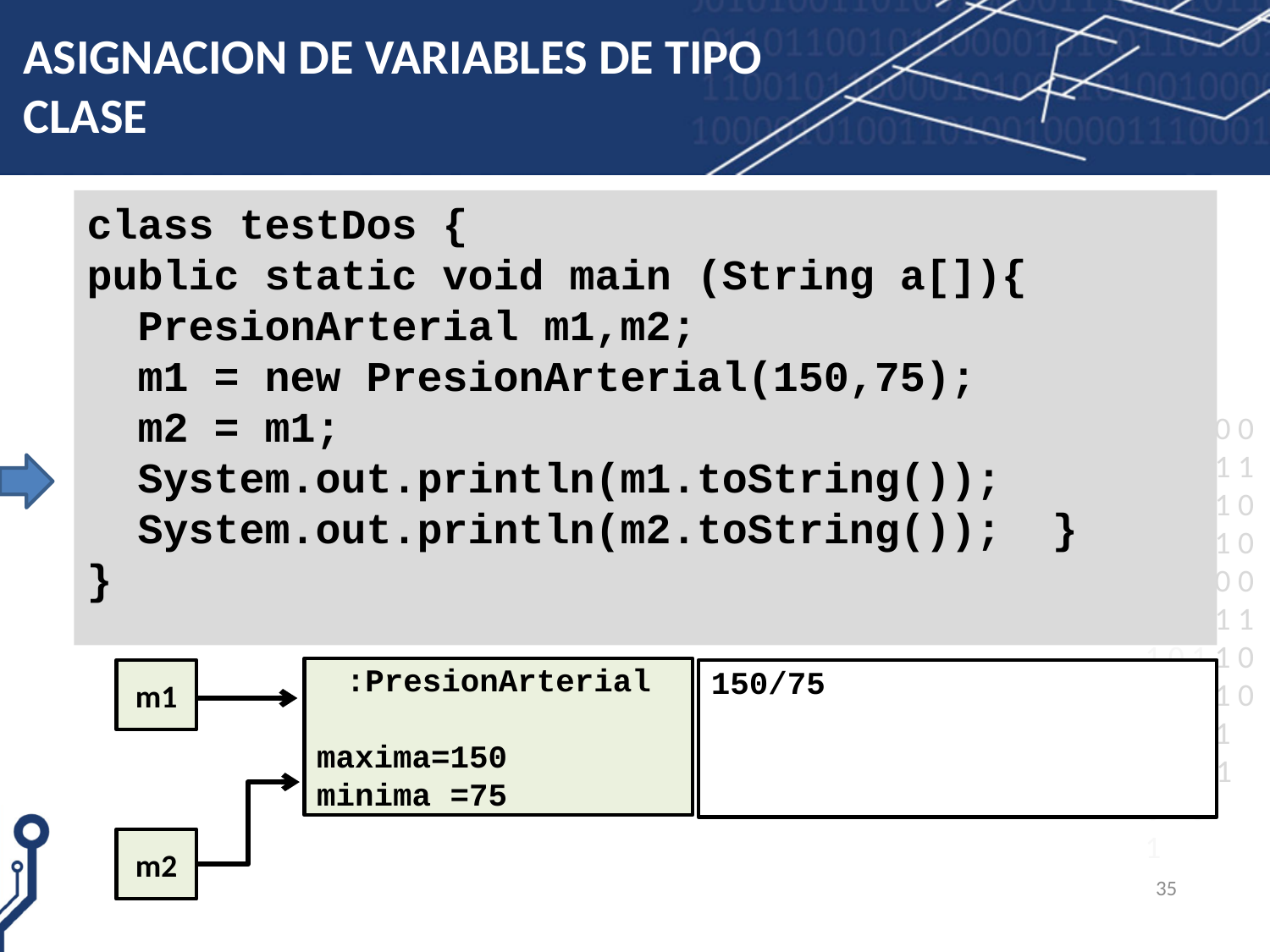

# ASIGNACION DE VARIABLES DE TIPO CLASE

class testDos {
public static void main (String a[]){
  PresionArterial m1,m2;
  m1 = new PresionArterial(150,75);
  m2 = m1;
  System.out.println(m1.toString());
  System.out.println(m2.toString());  }
}

:PresionArterial

maxima=150
minima =75
m1
150/75

m2
35